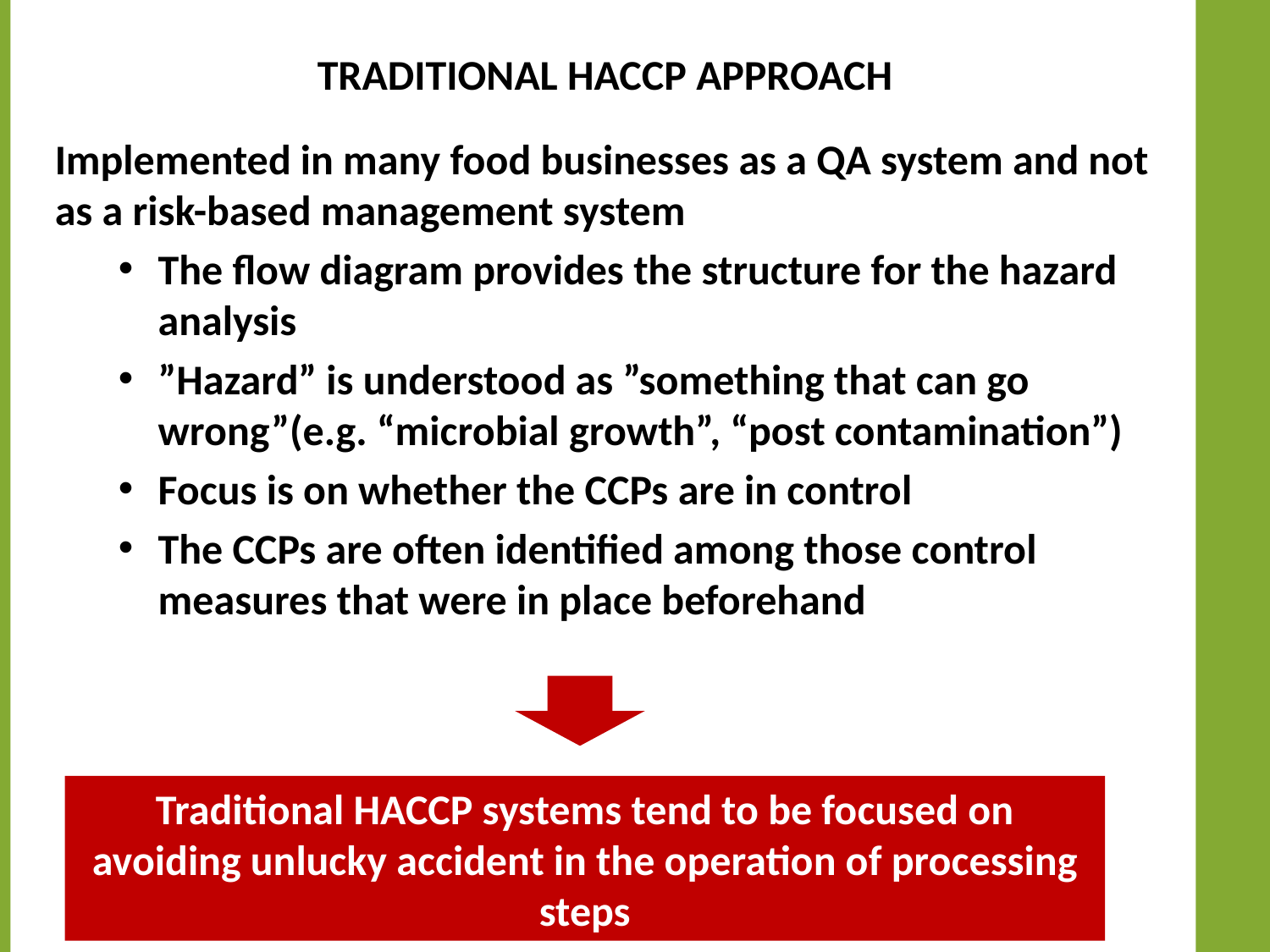

# Traditional HACCP approach
Implemented in many food businesses as a QA system and not as a risk-based management system
The flow diagram provides the structure for the hazard analysis
”Hazard” is understood as ”something that can go wrong”(e.g. “microbial growth”, “post contamination”)
Focus is on whether the CCPs are in control
The CCPs are often identified among those control measures that were in place beforehand

Traditional HACCP systems tend to be focused on avoiding unlucky accident in the operation of processing steps